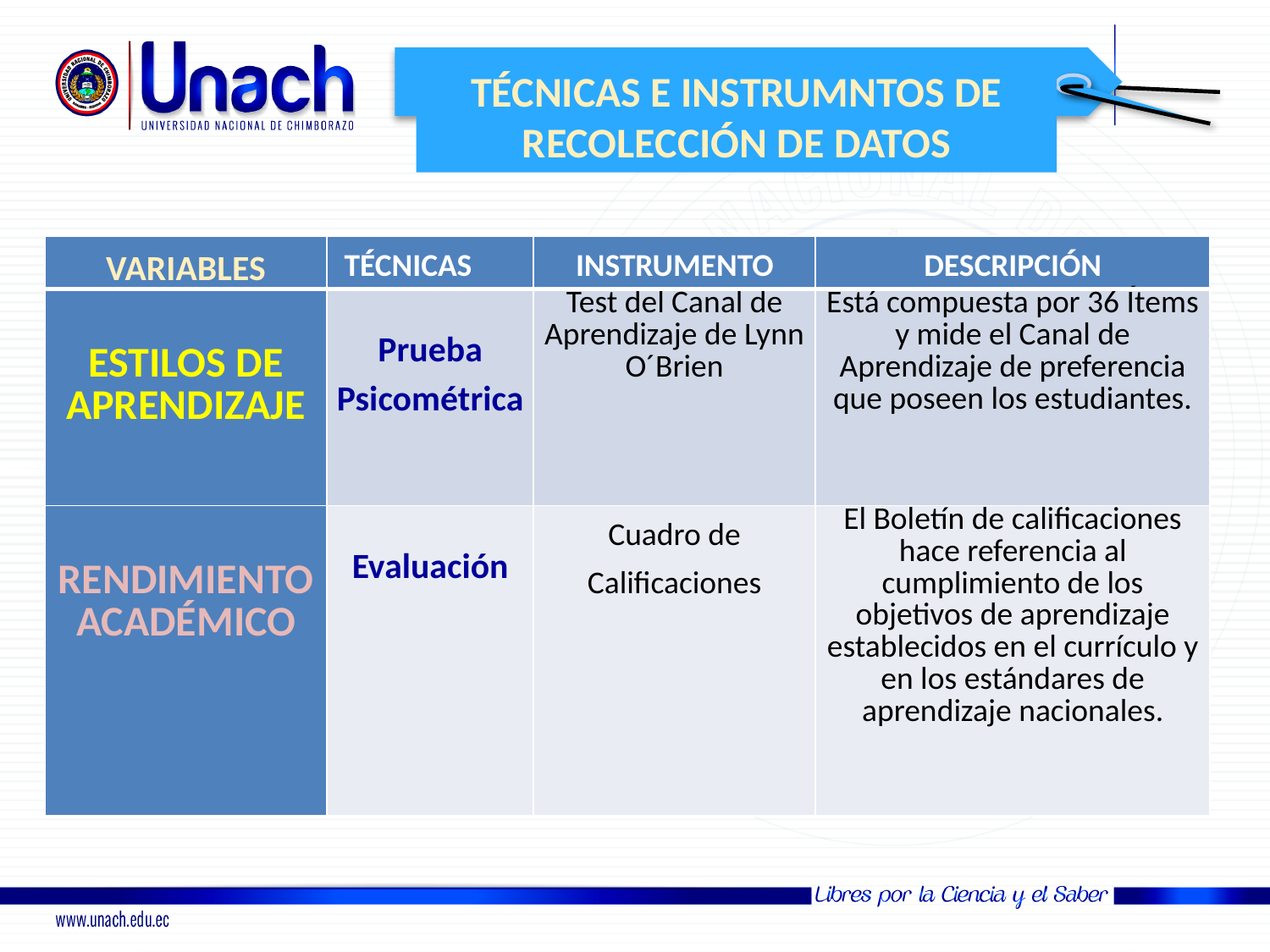

TÉCNICAS E INSTRUMNTOS DE RECOLECCIÓN DE DATOS

| VARIABLES | TÉCNICAS | INSTRUMENTO | DESCRIPCIÓN |
| --- | --- | --- | --- |
| ESTILOS DE APRENDIZAJE | Prueba Psicométrica | Test del Canal de Aprendizaje de Lynn O´Brien | Está compuesta por 36 Ítems y mide el Canal de Aprendizaje de preferencia que poseen los estudiantes. |
| RENDIMIENTO ACADÉMICO | Evaluación | Cuadro de Calificaciones | El Boletín de calificaciones hace referencia al cumplimiento de los objetivos de aprendizaje establecidos en el currículo y en los estándares de aprendizaje nacionales. |